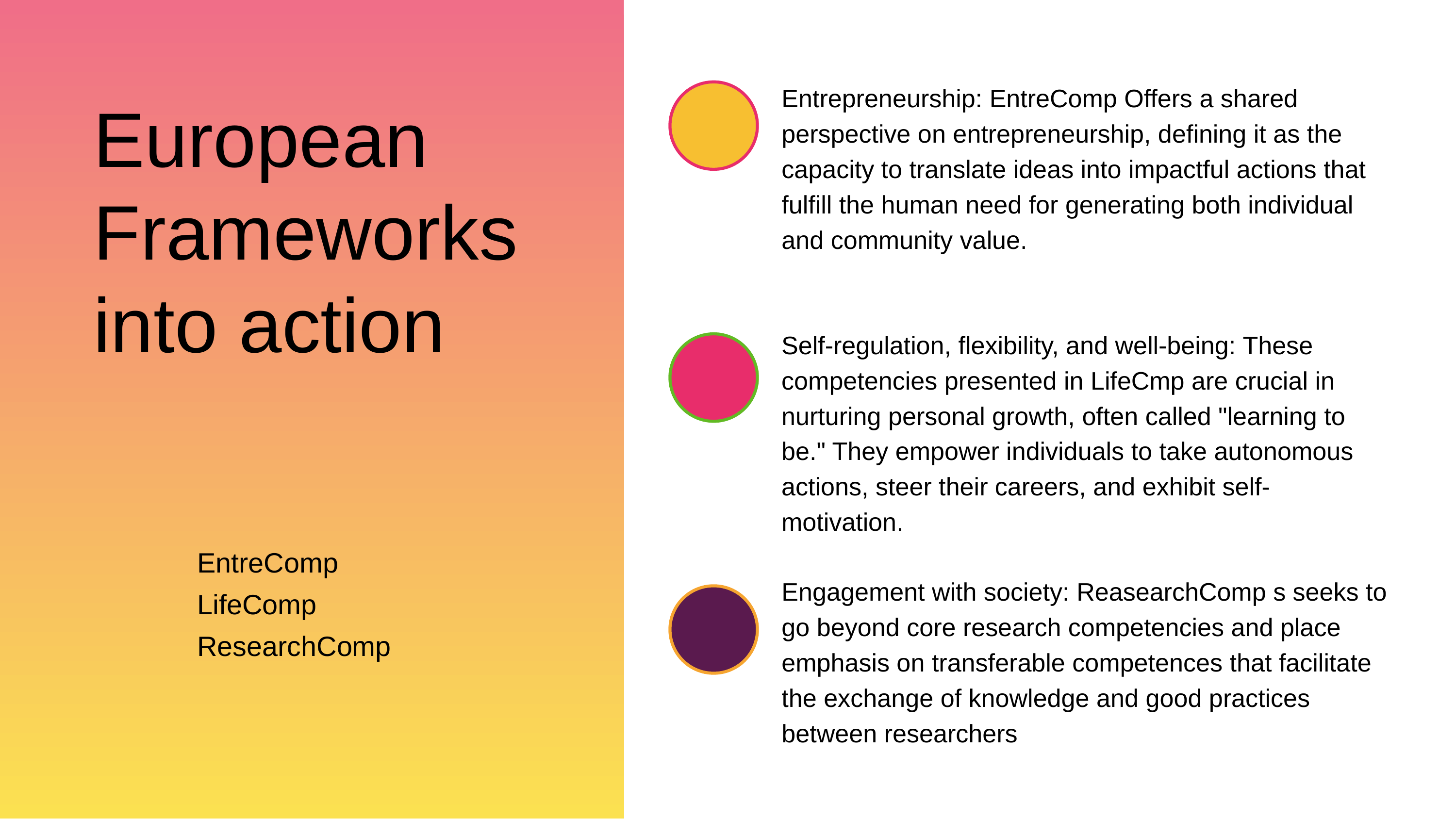

Entrepreneurship: EntreComp Offers a shared perspective on entrepreneurship, defining it as the capacity to translate ideas into impactful actions that fulfill the human need for generating both individual and community value.

European Frameworks into action

Self-regulation, flexibility, and well-being: These competencies presented in LifeCmp are crucial in nurturing personal growth, often called "learning to be." They empower individuals to take autonomous actions, steer their careers, and exhibit self-motivation.

EntreComp
LifeComp
ResearchComp
Engagement with society: ReasearchComp s seeks to go beyond core research competencies and place emphasis on transferable competences that facilitate the exchange of knowledge and good practices between researchers